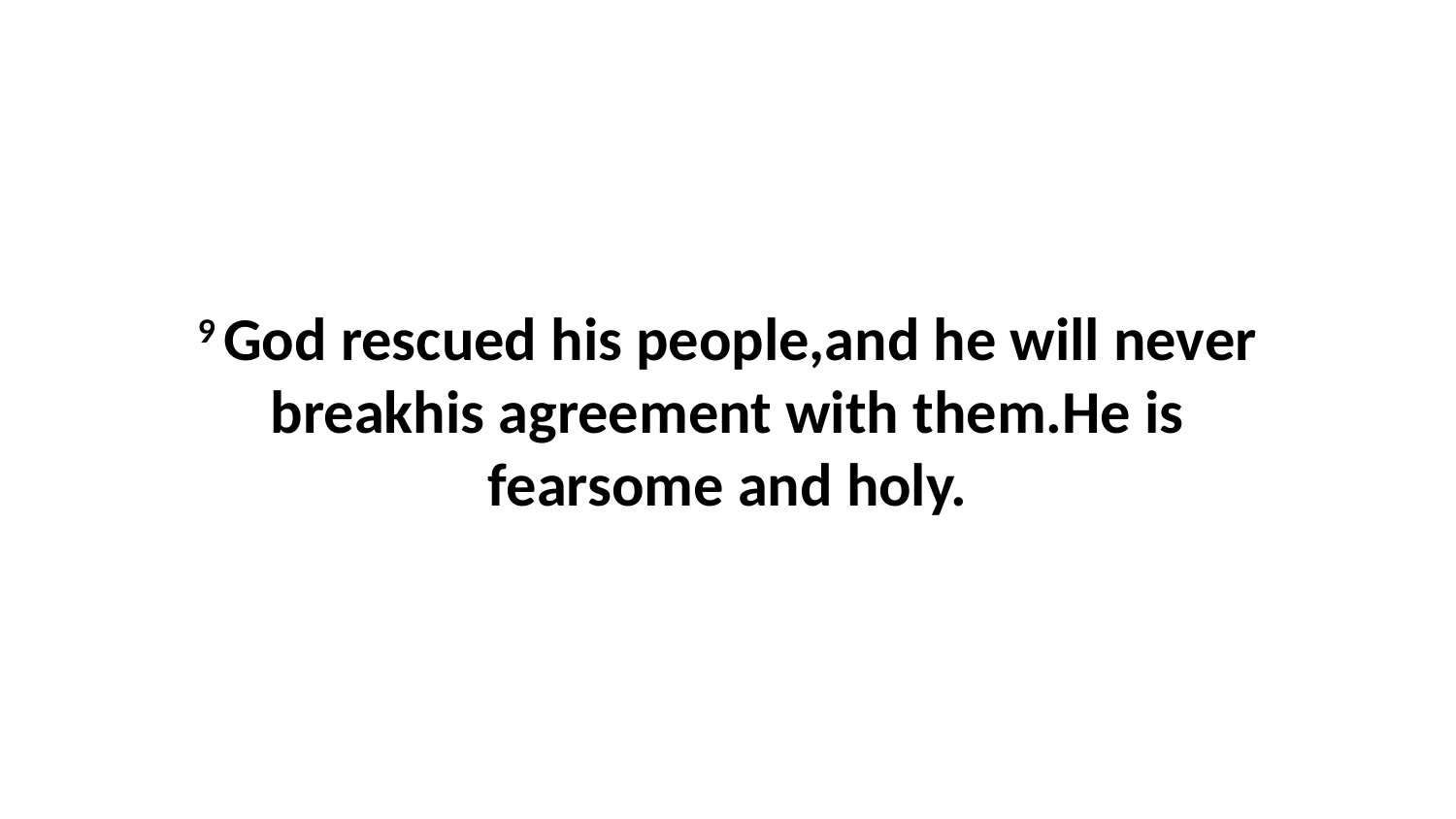

9 God rescued his people,and he will never breakhis agreement with them.He is fearsome and holy.